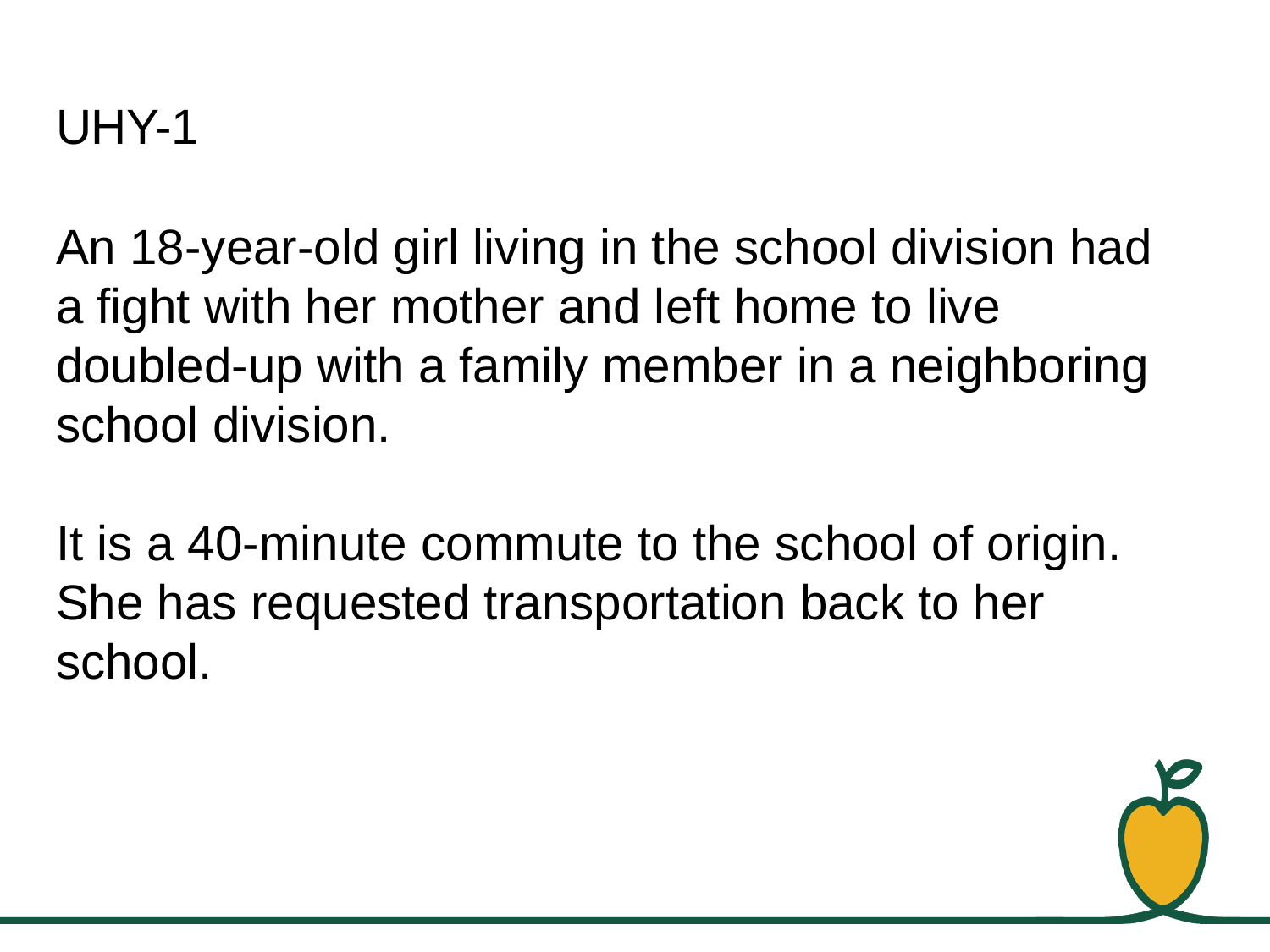

# UHY-1
An 18-year-old girl living in the school division had a fight with her mother and left home to live doubled-up with a family member in a neighboring school division.

It is a 40-minute commute to the school of origin. She has requested transportation back to her school.